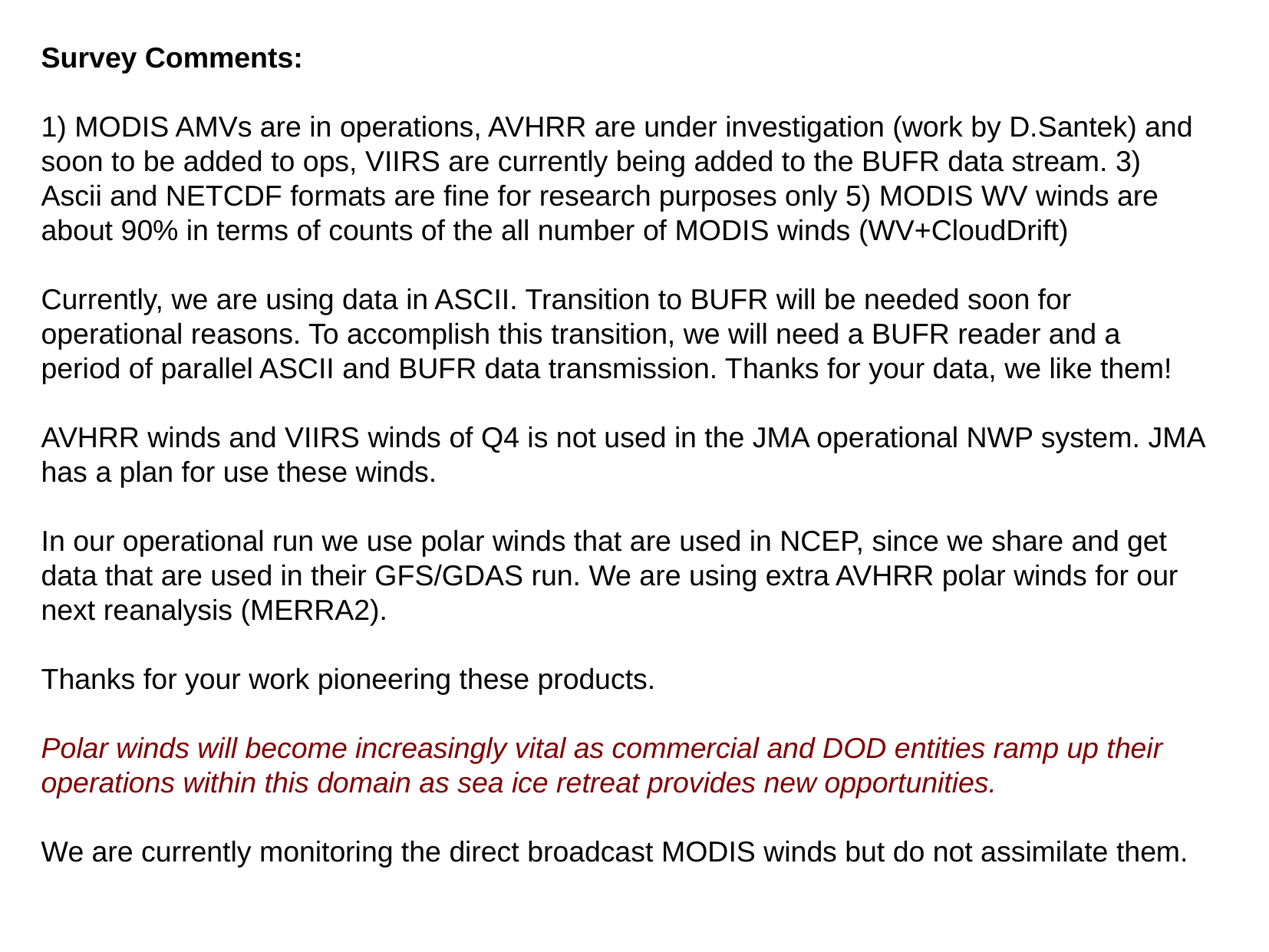

Survey Comments:

1) MODIS AMVs are in operations, AVHRR are under investigation (work by D.Santek) and soon to be added to ops, VIIRS are currently being added to the BUFR data stream. 3) Ascii and NETCDF formats are fine for research purposes only 5) MODIS WV winds are about 90% in terms of counts of the all number of MODIS winds (WV+CloudDrift)

Currently, we are using data in ASCII. Transition to BUFR will be needed soon for operational reasons. To accomplish this transition, we will need a BUFR reader and a period of parallel ASCII and BUFR data transmission. Thanks for your data, we like them!

AVHRR winds and VIIRS winds of Q4 is not used in the JMA operational NWP system. JMA has a plan for use these winds.

In our operational run we use polar winds that are used in NCEP, since we share and get data that are used in their GFS/GDAS run. We are using extra AVHRR polar winds for our next reanalysis (MERRA2).

Thanks for your work pioneering these products.

Polar winds will become increasingly vital as commercial and DOD entities ramp up their operations within this domain as sea ice retreat provides new opportunities.

We are currently monitoring the direct broadcast MODIS winds but do not assimilate them.